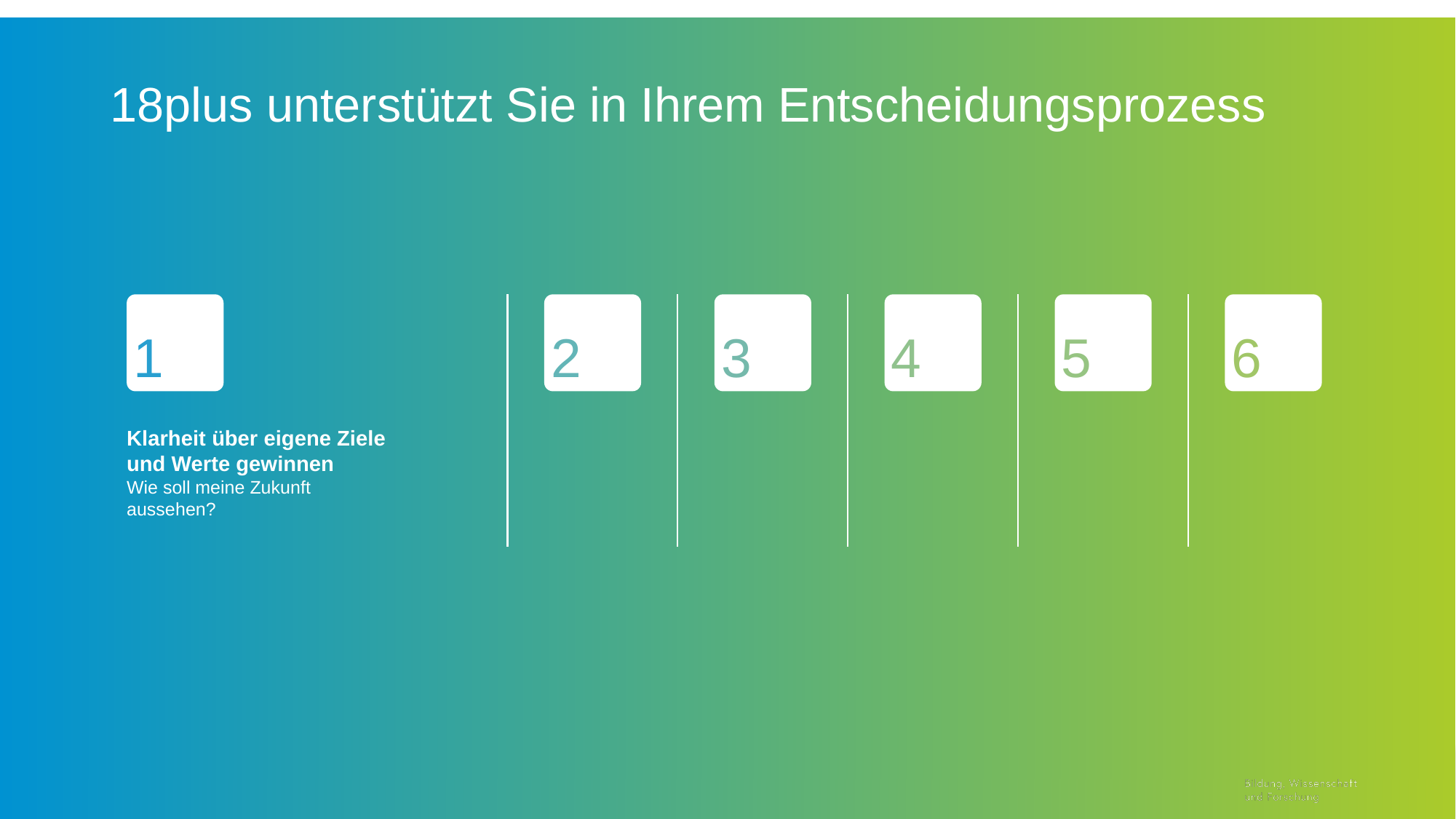

# 18plus unterstützt Sie in Ihrem Entscheidungsprozess
1
2
3
4
5
6
Klarheit über eigene Ziele und Werte gewinnen
Wie soll meine Zukunft aussehen?